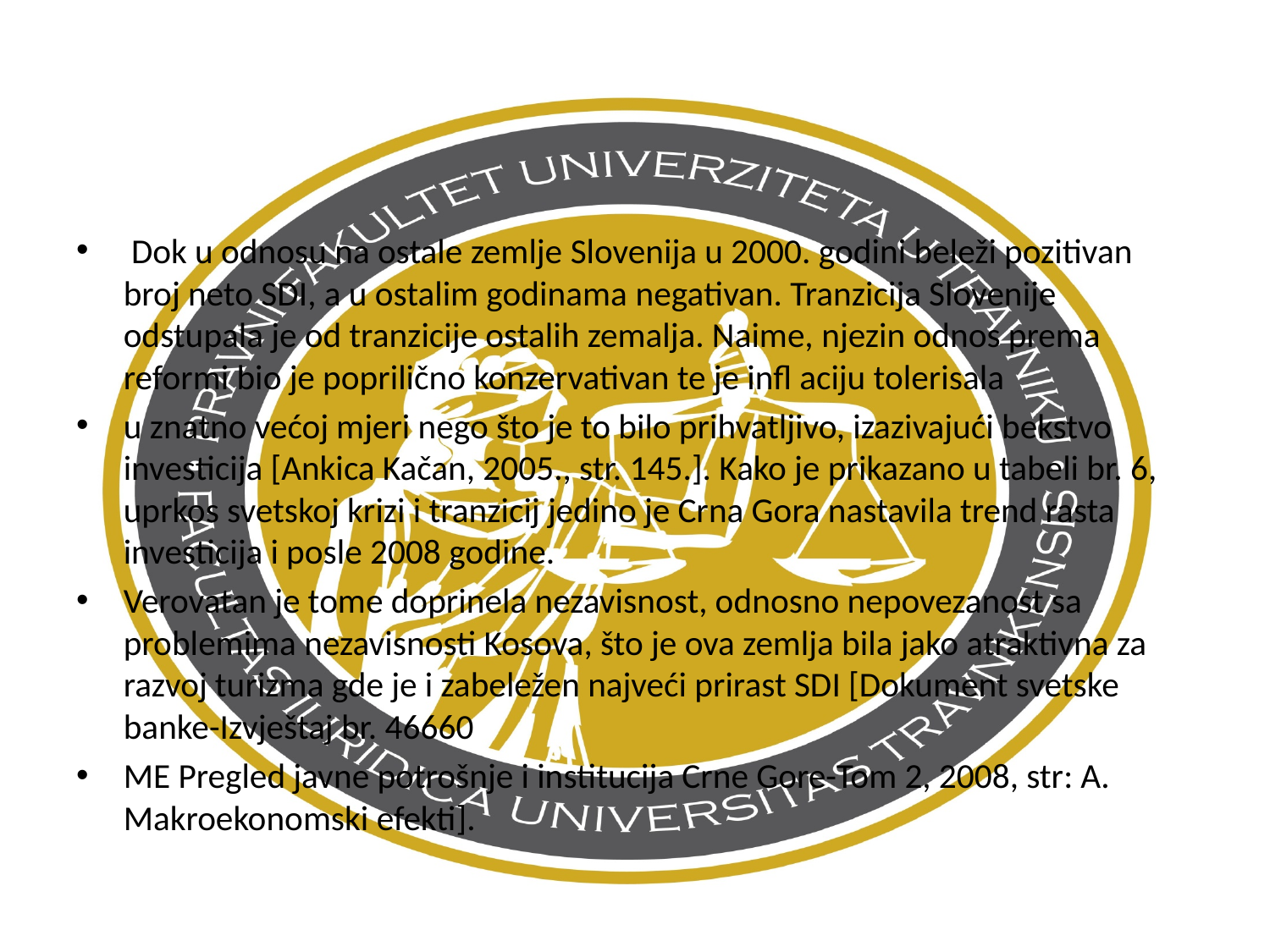

Dok u odnosu na ostale zemlje Slovenija u 2000. godini beleži pozitivan broj neto SDI, a u ostalim godinama negativan. Tranzicija Slovenije odstupala je od tranzicije ostalih zemalja. Naime, njezin odnos prema reformi bio je poprilično konzervativan te je infl aciju tolerisala
u znatno većoj mjeri nego što je to bilo prihvatljivo, izazivajući bekstvo investicija [Ankica Kačan, 2005., str. 145.]. Kako je prikazano u tabeli br. 6, uprkos svetskoj krizi i tranzicij jedino je Crna Gora nastavila trend rasta investicija i posle 2008 godine.
Verovatan je tome doprinela nezavisnost, odnosno nepovezanost sa problemima nezavisnosti Kosova, što je ova zemlja bila jako atraktivna za razvoj turizma gde je i zabeležen najveći prirast SDI [Dokument svetske banke-Izvještaj br. 46660
ME Pregled javne potrošnje i institucija Crne Gore-Tom 2, 2008, str: A. Makroekonomski efekti].